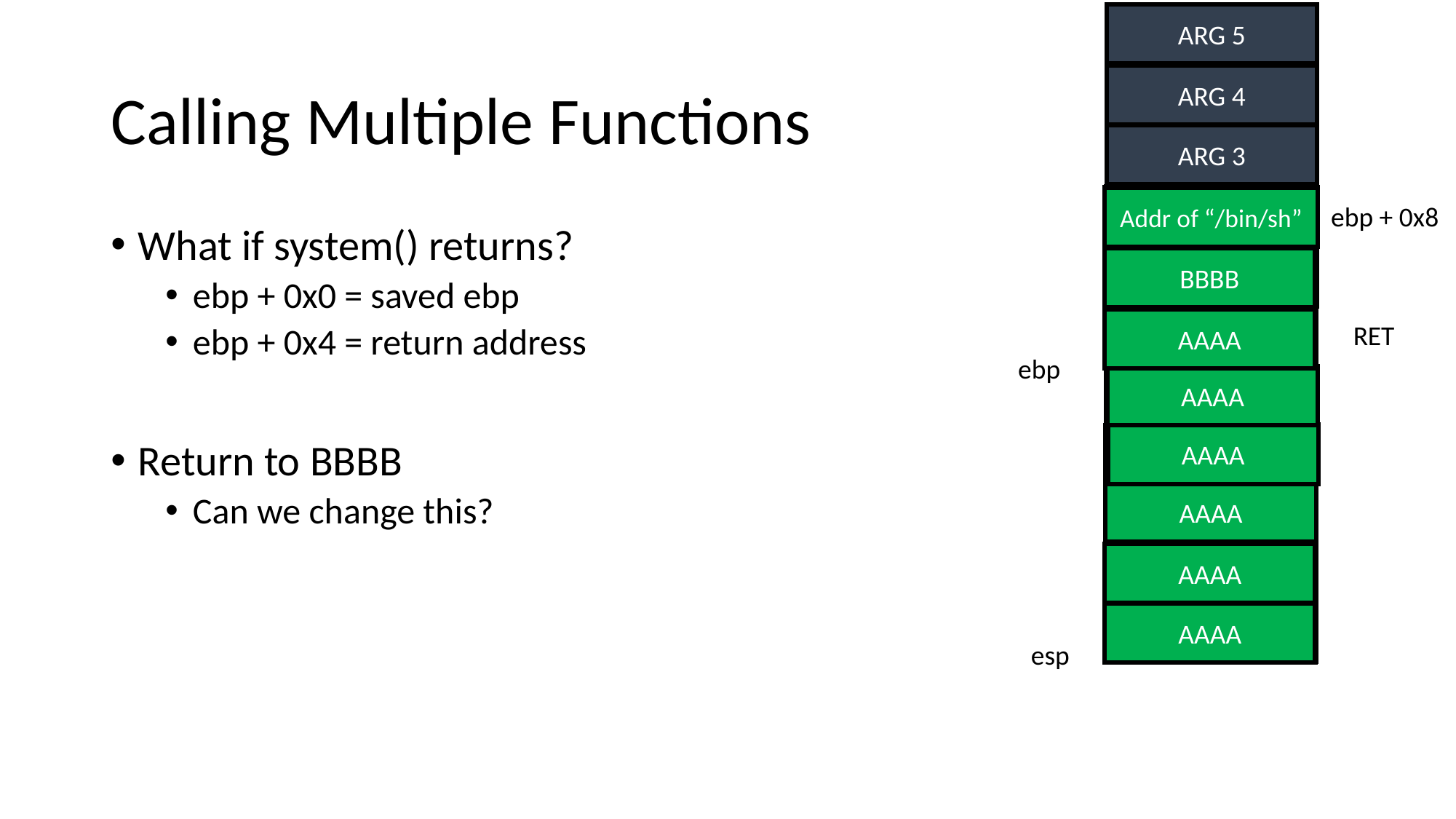

ARG 5
# Calling Multiple Functions
ARG 4
ARG 3
ARG 2
Addr of “/bin/sh”
ebp + 0x8
What if system() returns?
ebp + 0x0 = saved ebp
ebp + 0x4 = return address

Return to BBBB
Can we change this?
ARG 1
BBBB
RETURN ADDR
AAAA
RET
ebp
SAVED ebp
AAAA
AAAA
0x83ec5589
Local 1
AAAA
Local 2
Local 3
AAAA
Local 4
AAAA
esp